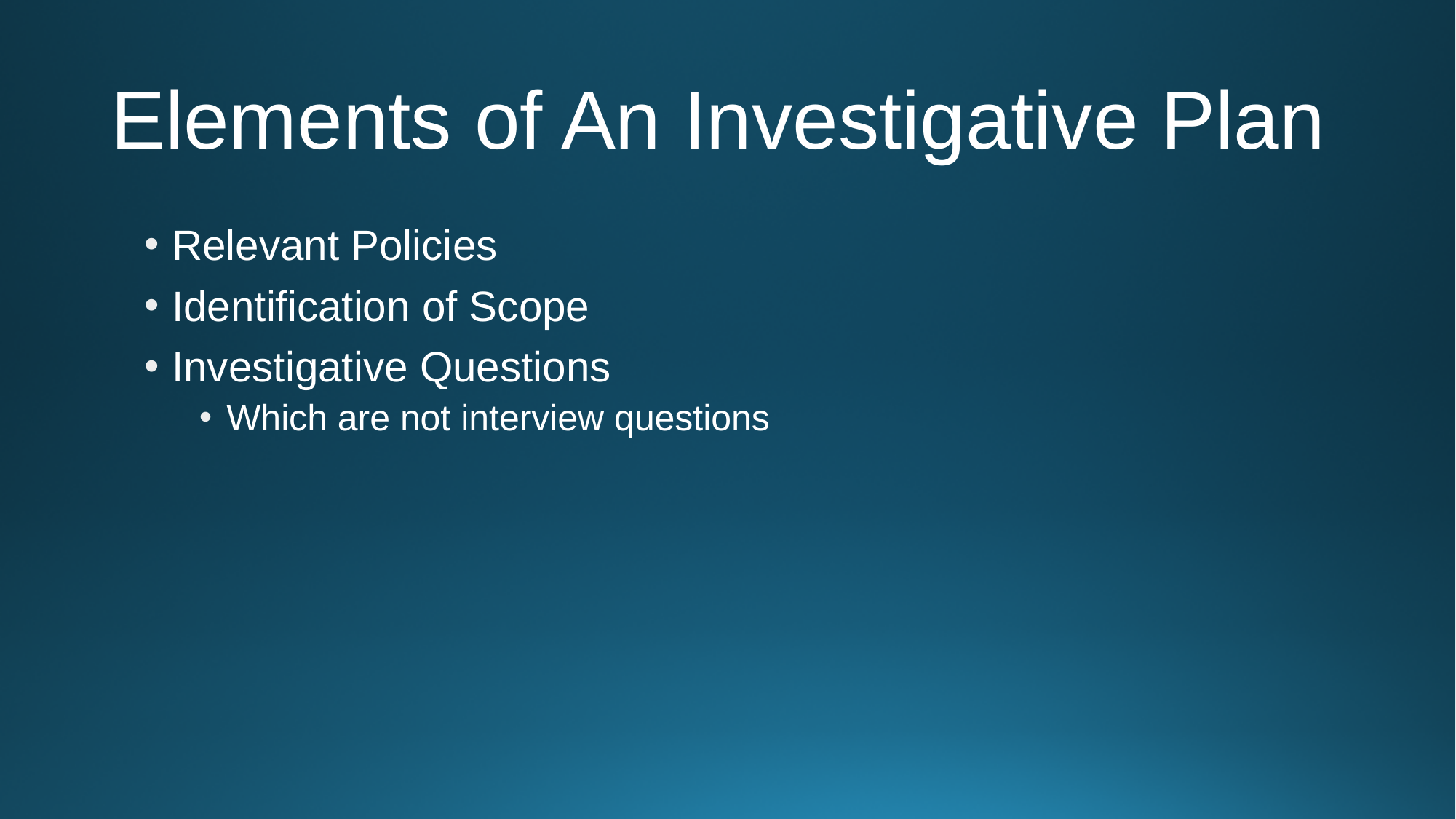

# Elements of An Investigative Plan
Relevant Policies
Identification of Scope
Investigative Questions
Which are not interview questions